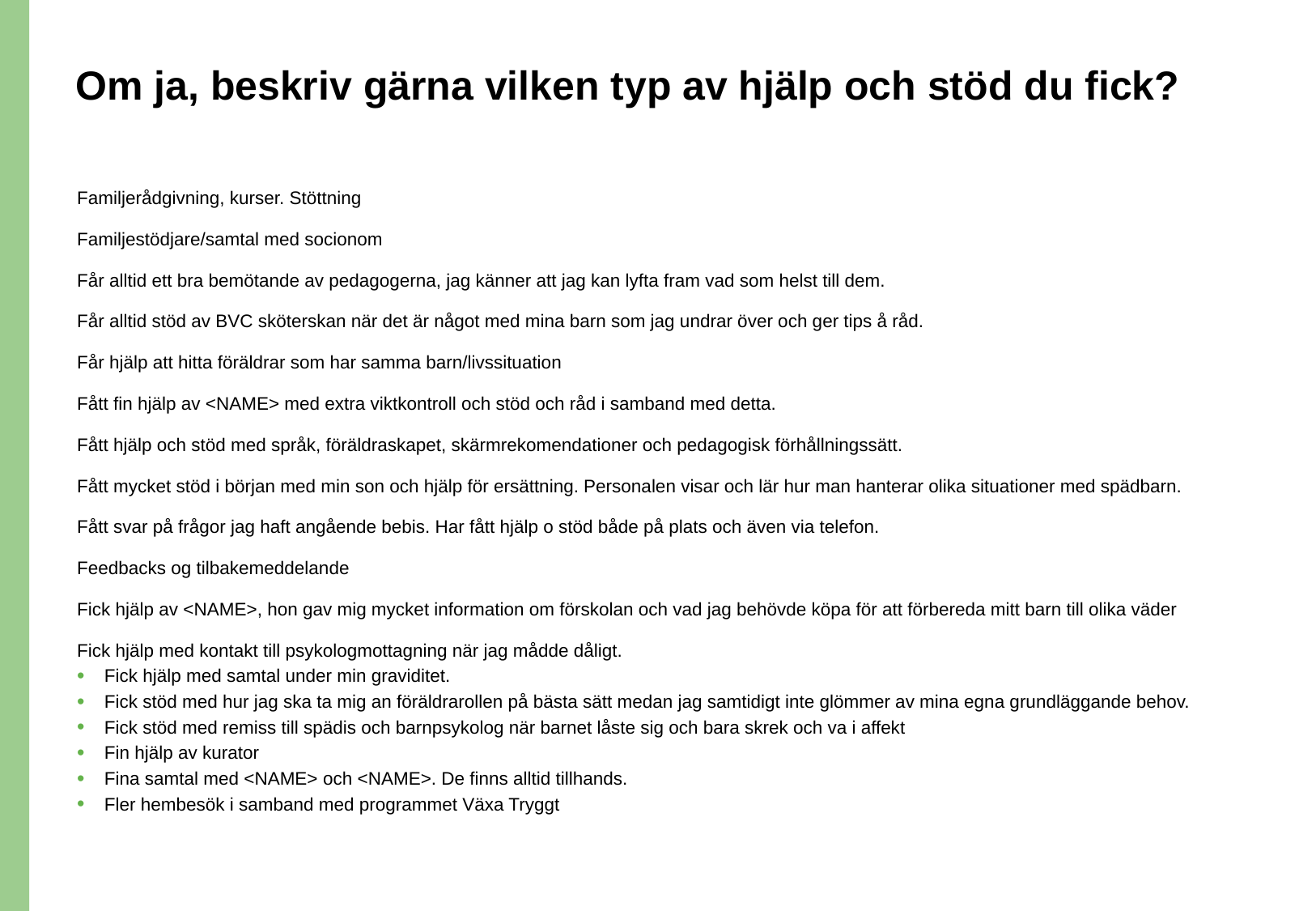

# Om ja, beskriv gärna vilken typ av hjälp och stöd du fick?
Familjerådgivning, kurser. Stöttning
Familjestödjare/samtal med socionom
Får alltid ett bra bemötande av pedagogerna, jag känner att jag kan lyfta fram vad som helst till dem.
Får alltid stöd av BVC sköterskan när det är något med mina barn som jag undrar över och ger tips å råd.
Får hjälp att hitta föräldrar som har samma barn/livssituation
Fått fin hjälp av <NAME> med extra viktkontroll och stöd och råd i samband med detta.
Fått hjälp och stöd med språk, föräldraskapet, skärmrekomendationer och pedagogisk förhållningssätt.
Fått mycket stöd i början med min son och hjälp för ersättning. Personalen visar och lär hur man hanterar olika situationer med spädbarn.
Fått svar på frågor jag haft angående bebis. Har fått hjälp o stöd både på plats och även via telefon.
Feedbacks og tilbakemeddelande
Fick hjälp av <NAME>, hon gav mig mycket information om förskolan och vad jag behövde köpa för att förbereda mitt barn till olika väder
Fick hjälp med kontakt till psykologmottagning när jag mådde dåligt.
Fick hjälp med samtal under min graviditet.
Fick stöd med hur jag ska ta mig an föräldrarollen på bästa sätt medan jag samtidigt inte glömmer av mina egna grundläggande behov.
Fick stöd med remiss till spädis och barnpsykolog när barnet låste sig och bara skrek och va i affekt
Fin hjälp av kurator
Fina samtal med <NAME> och <NAME>. De finns alltid tillhands.
Fler hembesök i samband med programmet Växa Tryggt